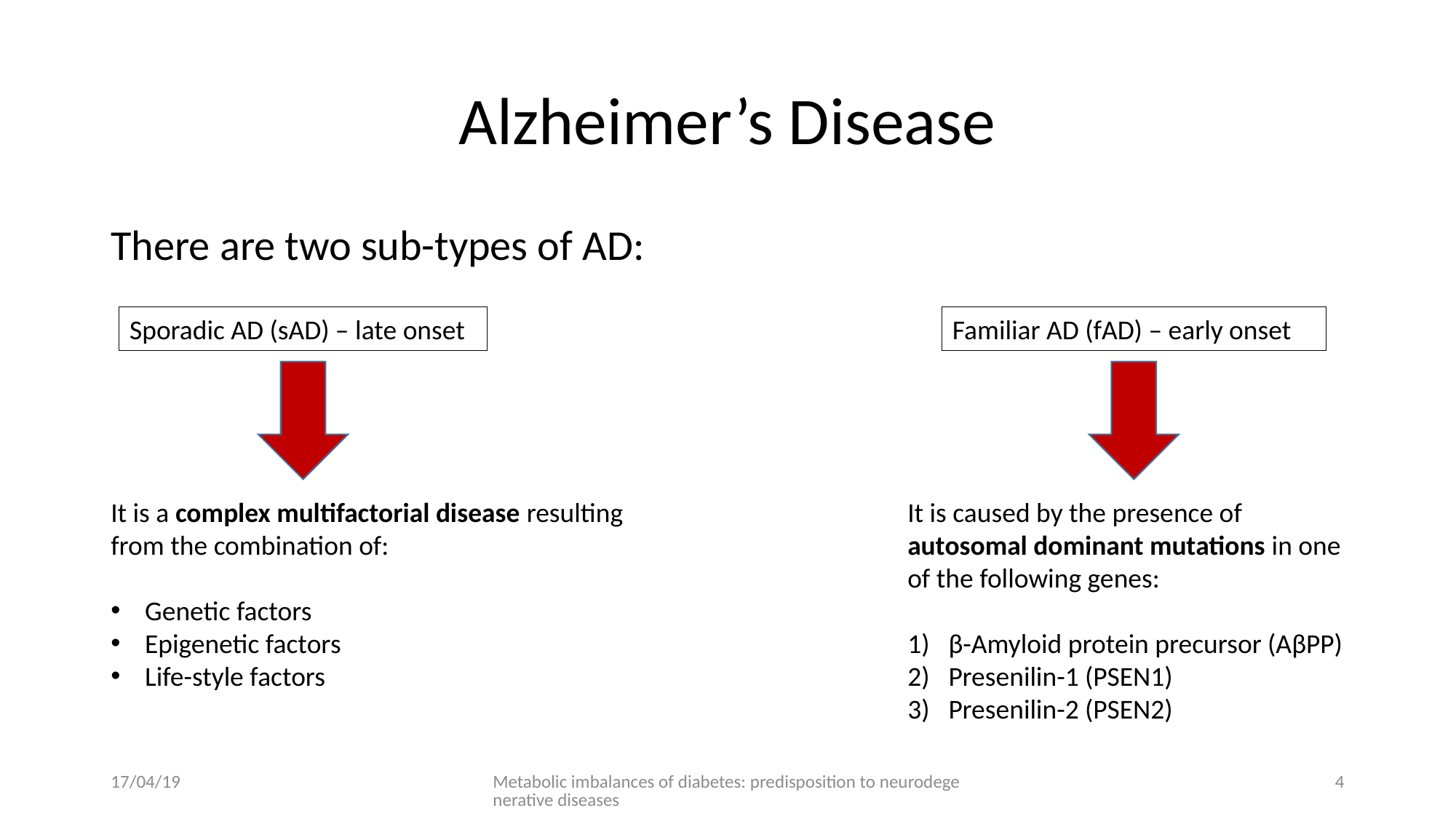

# Alzheimer’s Disease
There are two sub-types of AD:
Sporadic AD (sAD) – late onset
Familiar AD (fAD) – early onset

It is a complex multifactorial disease resulting from the combination of:

Genetic factors
Epigenetic factors
Life-style factors
It is caused by the presence of autosomal dominant mutations in one of the following genes:

β-Amyloid protein precursor (AβPP)
Presenilin-1 (PSEN1)
Presenilin-2 (PSEN2)
17/04/19
Metabolic imbalances of diabetes: predisposition to neurodegenerative diseases
4